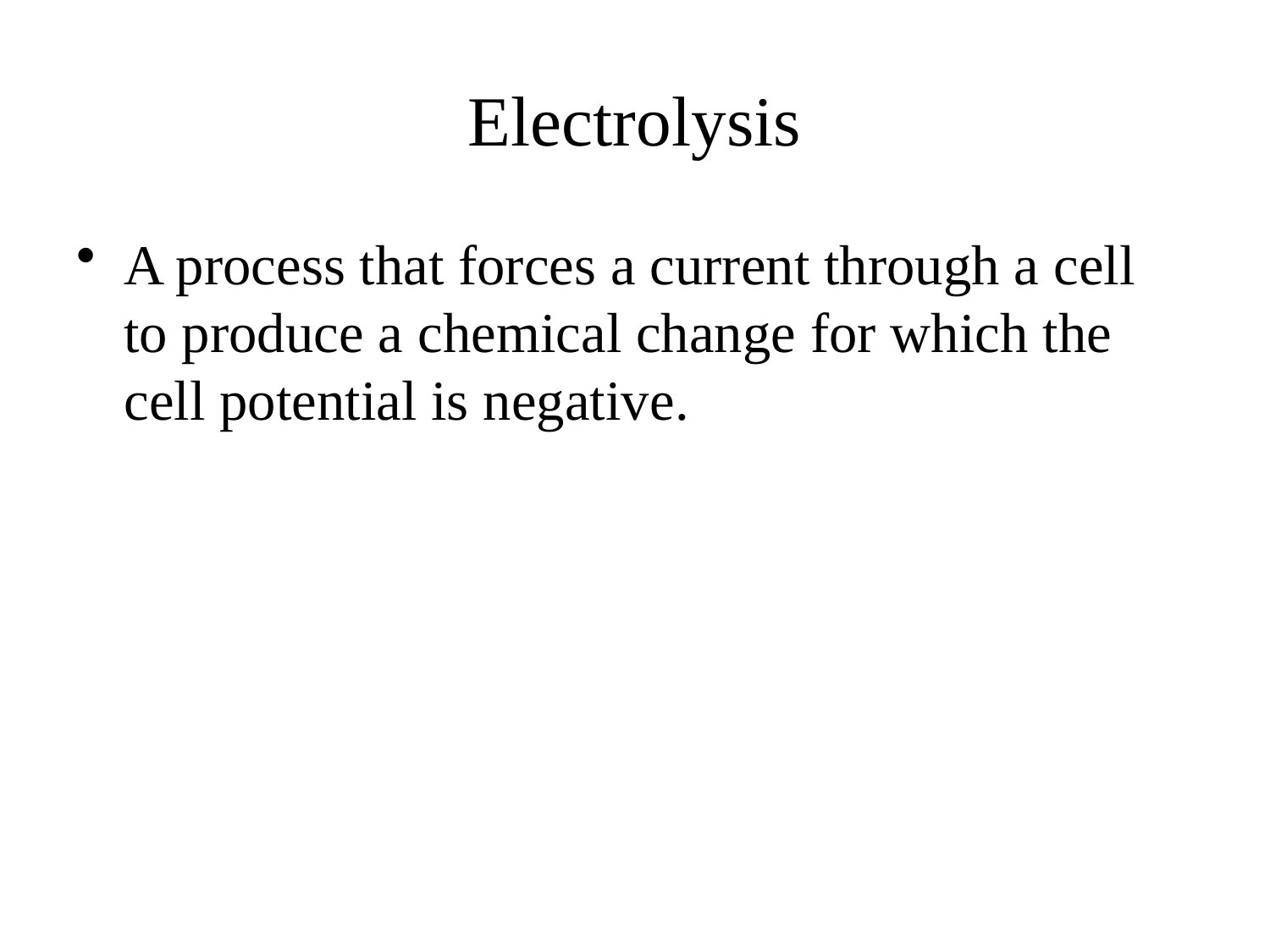

# Electrolysis
A process that forces a current through a cell to produce a chemical change for which the cell potential is negative.